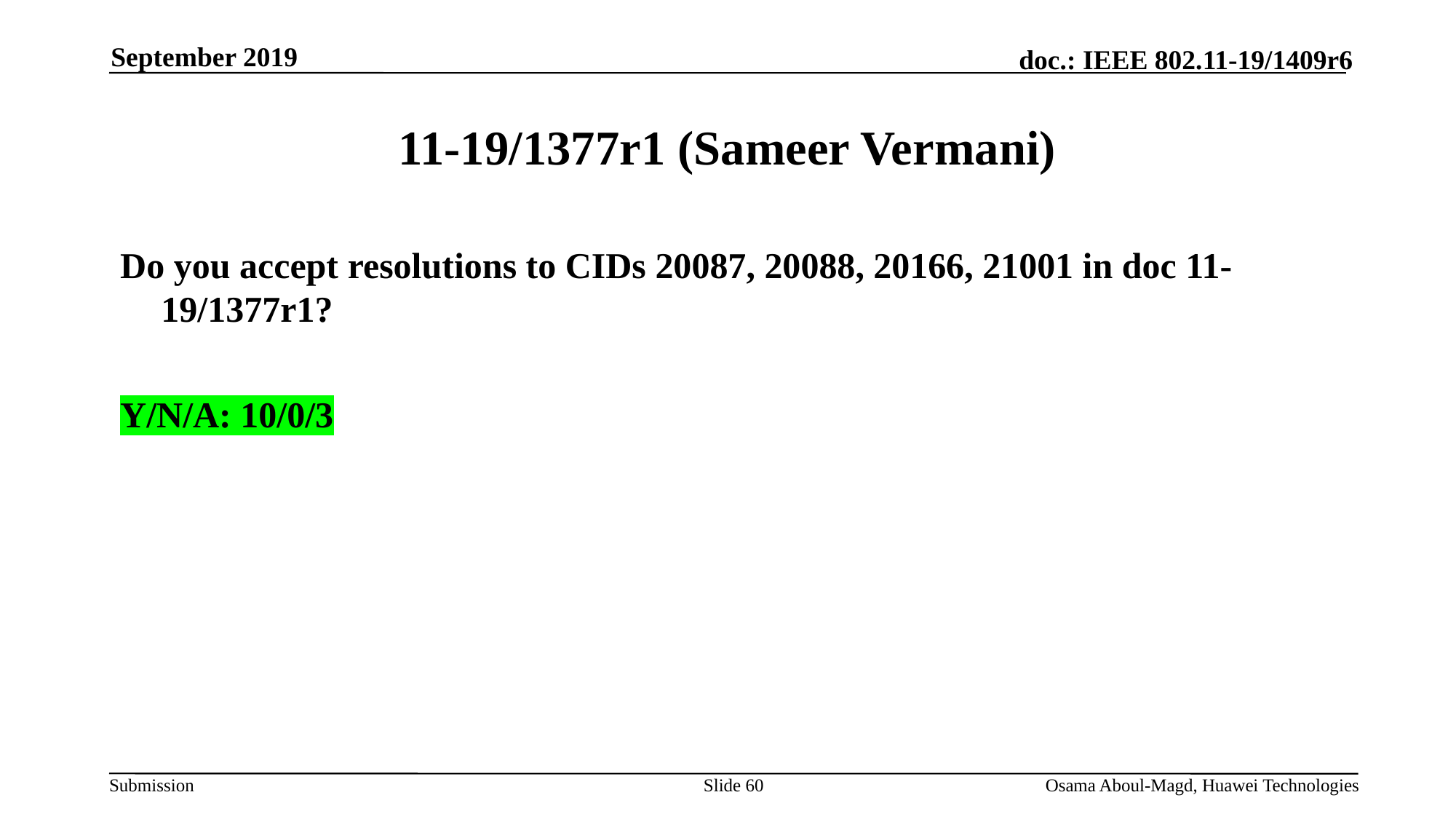

September 2019
# 11-19/1377r1 (Sameer Vermani)
Do you accept resolutions to CIDs 20087, 20088, 20166, 21001 in doc 11-19/1377r1?

Y/N/A: 10/0/3

Slide 60
Osama Aboul-Magd, Huawei Technologies